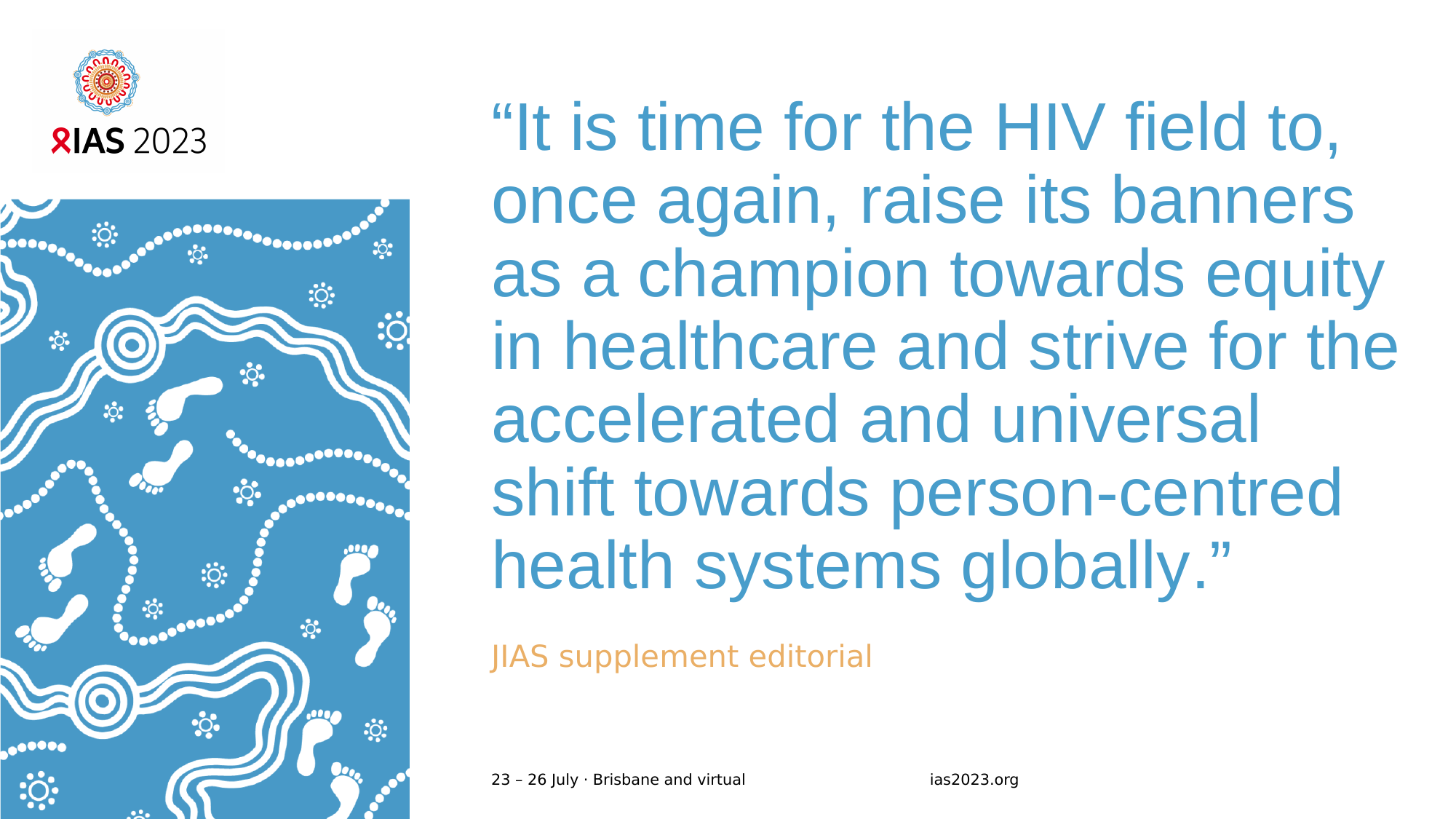

# “It is time for the HIV field to, once again, raise its banners as a champion towards equity in healthcare and strive for the accelerated and universal shift towards person-centred health systems globally.”
JIAS supplement editorial